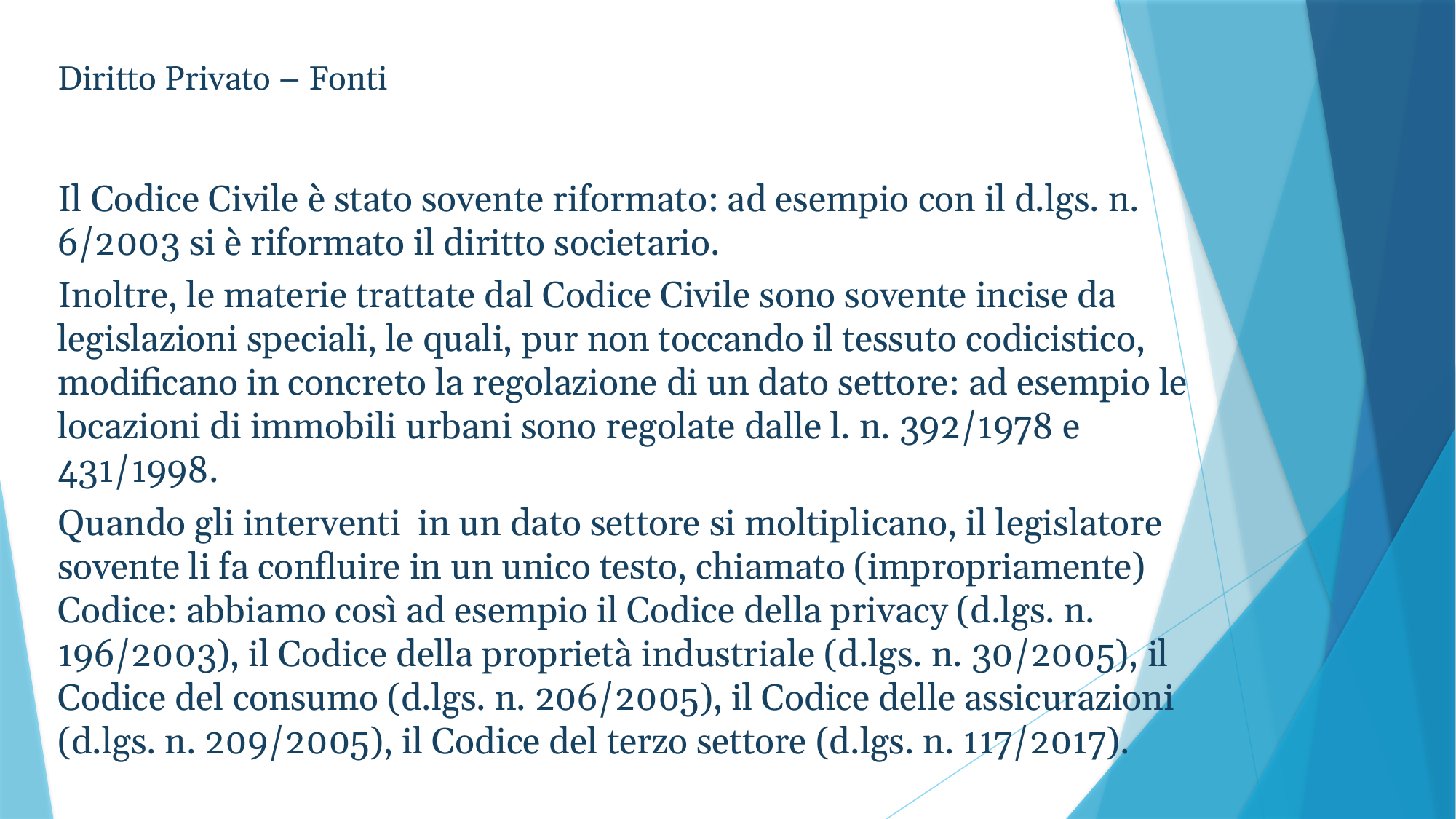

Diritto Privato – Fonti
Il Codice Civile è stato sovente riformato: ad esempio con il d.lgs. n. 6/2003 si è riformato il diritto societario.
Inoltre, le materie trattate dal Codice Civile sono sovente incise da legislazioni speciali, le quali, pur non toccando il tessuto codicistico, modificano in concreto la regolazione di un dato settore: ad esempio le locazioni di immobili urbani sono regolate dalle l. n. 392/1978 e 431/1998.
Quando gli interventi  in un dato settore si moltiplicano, il legislatore sovente li fa confluire in un unico testo, chiamato (impropriamente) Codice: abbiamo così ad esempio il Codice della privacy (d.lgs. n. 196/2003), il Codice della proprietà industriale (d.lgs. n. 30/2005), il Codice del consumo (d.lgs. n. 206/2005), il Codice delle assicurazioni (d.lgs. n. 209/2005), il Codice del terzo settore (d.lgs. n. 117/2017).